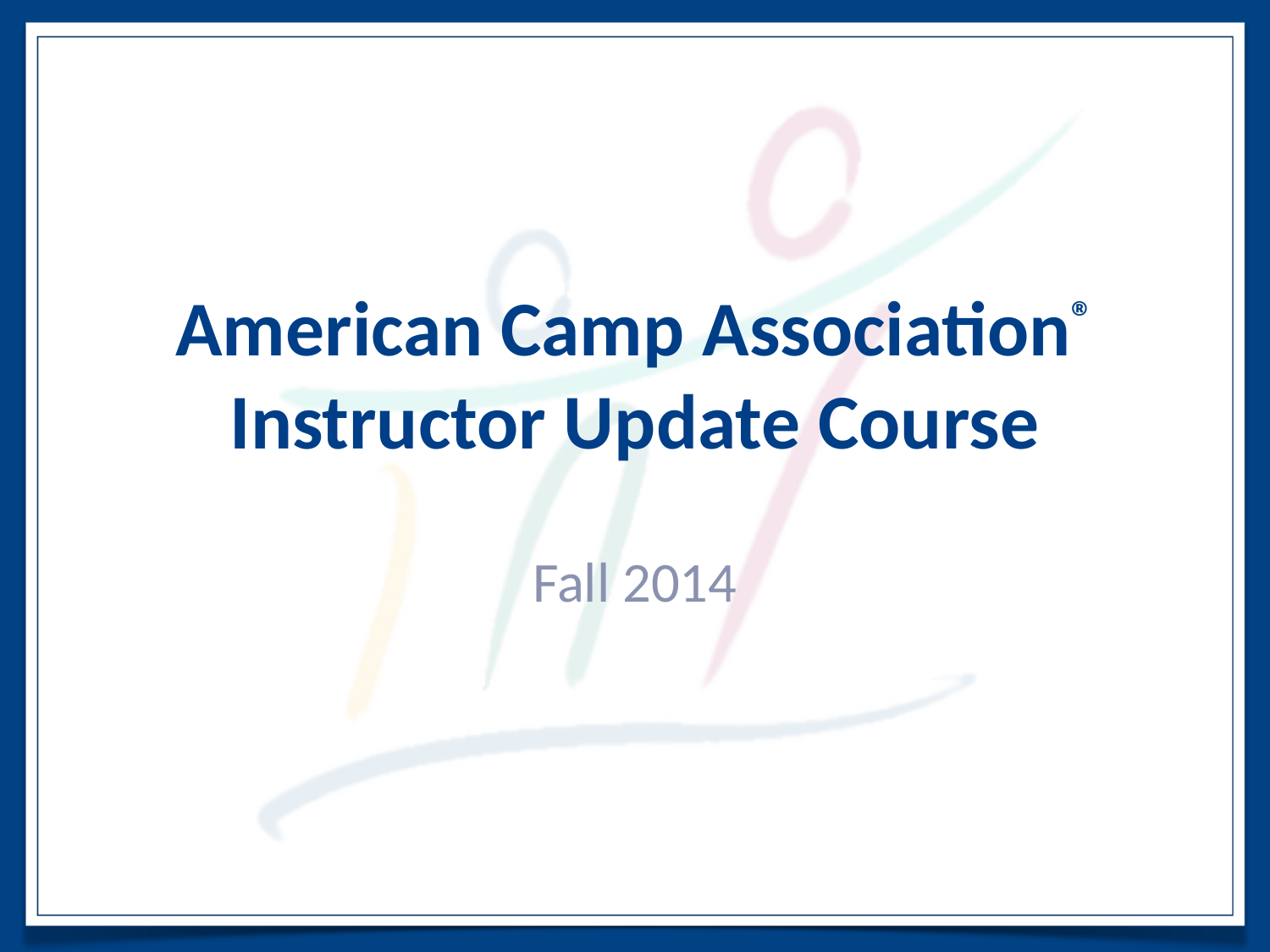

# American Camp Association® Instructor Update Course
Fall 2014